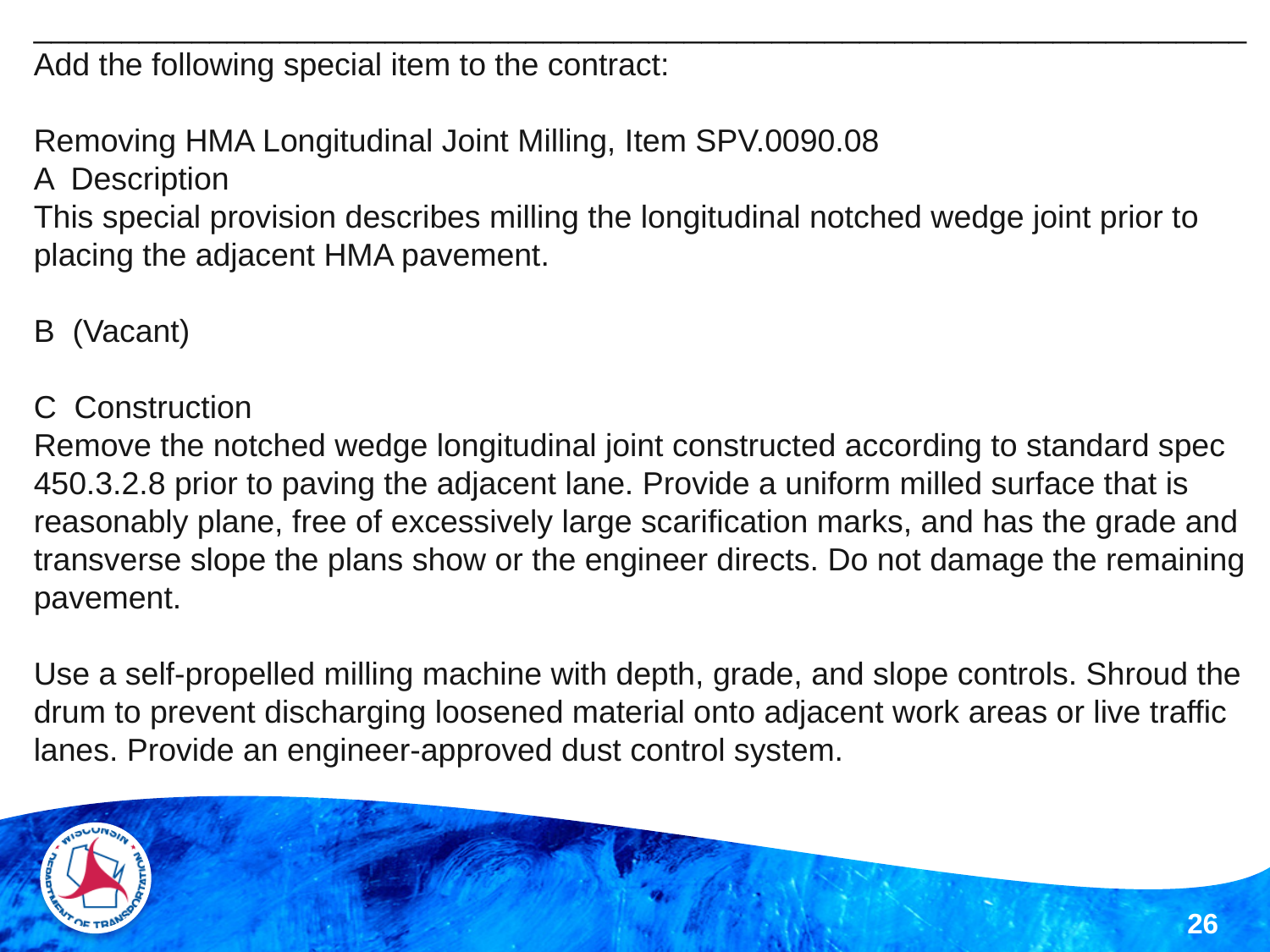

_____________________________________________________________________Add the following special item to the contract:

Removing HMA Longitudinal Joint Milling, Item SPV.0090.08
A  Description
This special provision describes milling the longitudinal notched wedge joint prior to placing the adjacent HMA pavement.

B  (Vacant)

C  Construction
Remove the notched wedge longitudinal joint constructed according to standard spec 450.3.2.8 prior to paving the adjacent lane. Provide a uniform milled surface that is reasonably plane, free of excessively large scarification marks, and has the grade and transverse slope the plans show or the engineer directs. Do not damage the remaining pavement.

Use a self-propelled milling machine with depth, grade, and slope controls. Shroud the drum to prevent discharging loosened material onto adjacent work areas or live traffic lanes. Provide an engineer-approved dust control system.
26